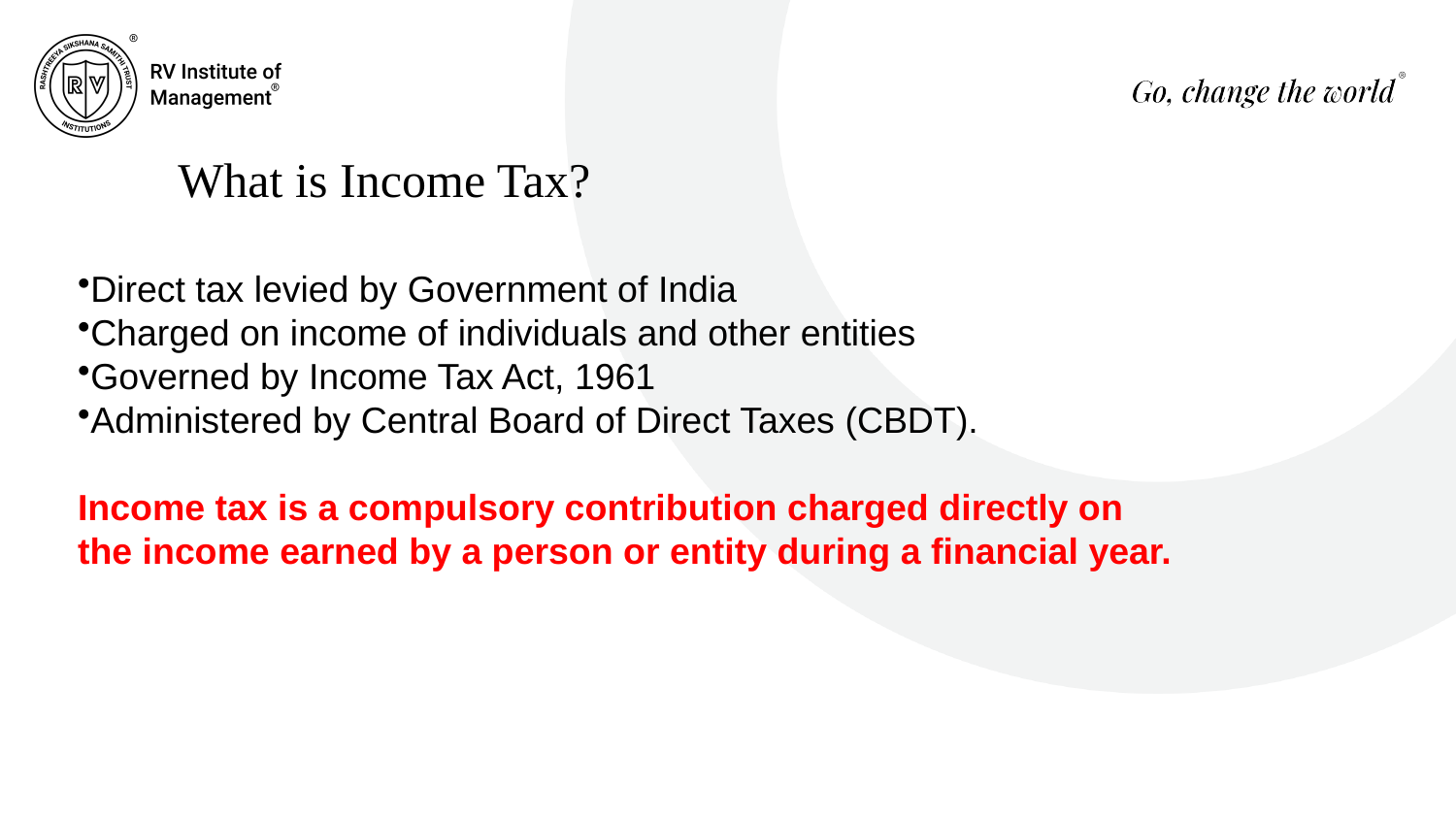

What is Income Tax?

Direct tax levied by Government of India
Charged on income of individuals and other entities
Governed by Income Tax Act, 1961
Administered by Central Board of Direct Taxes (CBDT).

Income tax is a compulsory contribution charged directly on
the income earned by a person or entity during a financial year.